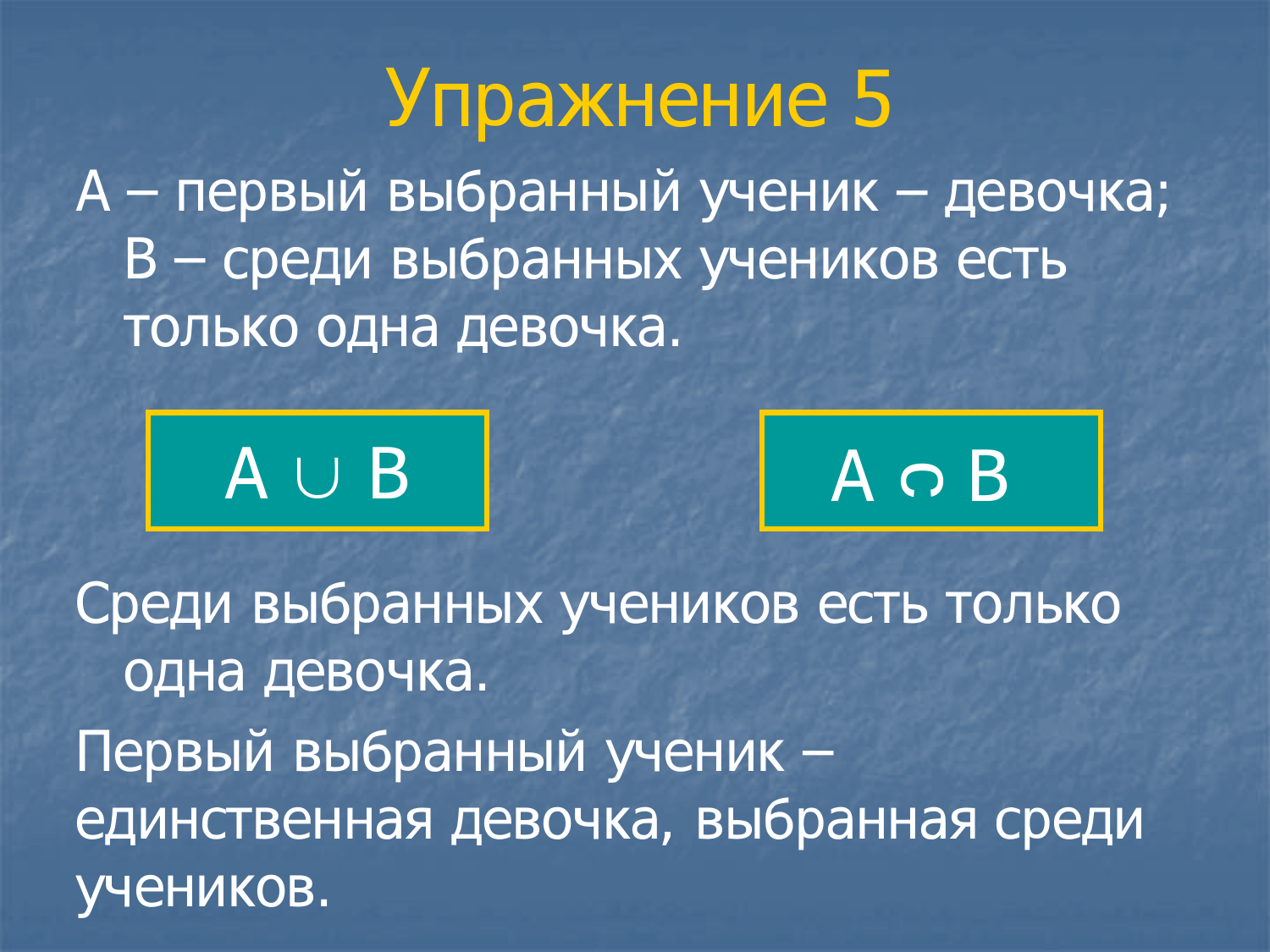

# Упражнение 5
А – первый выбранный ученик – девочка; В – среди выбранных учеников есть только одна девочка.
А ∪ В
А ᴒ В
Среди выбранных учеников есть только одна девочка.
Первый выбранный ученик – единственная девочка, выбранная среди учеников.